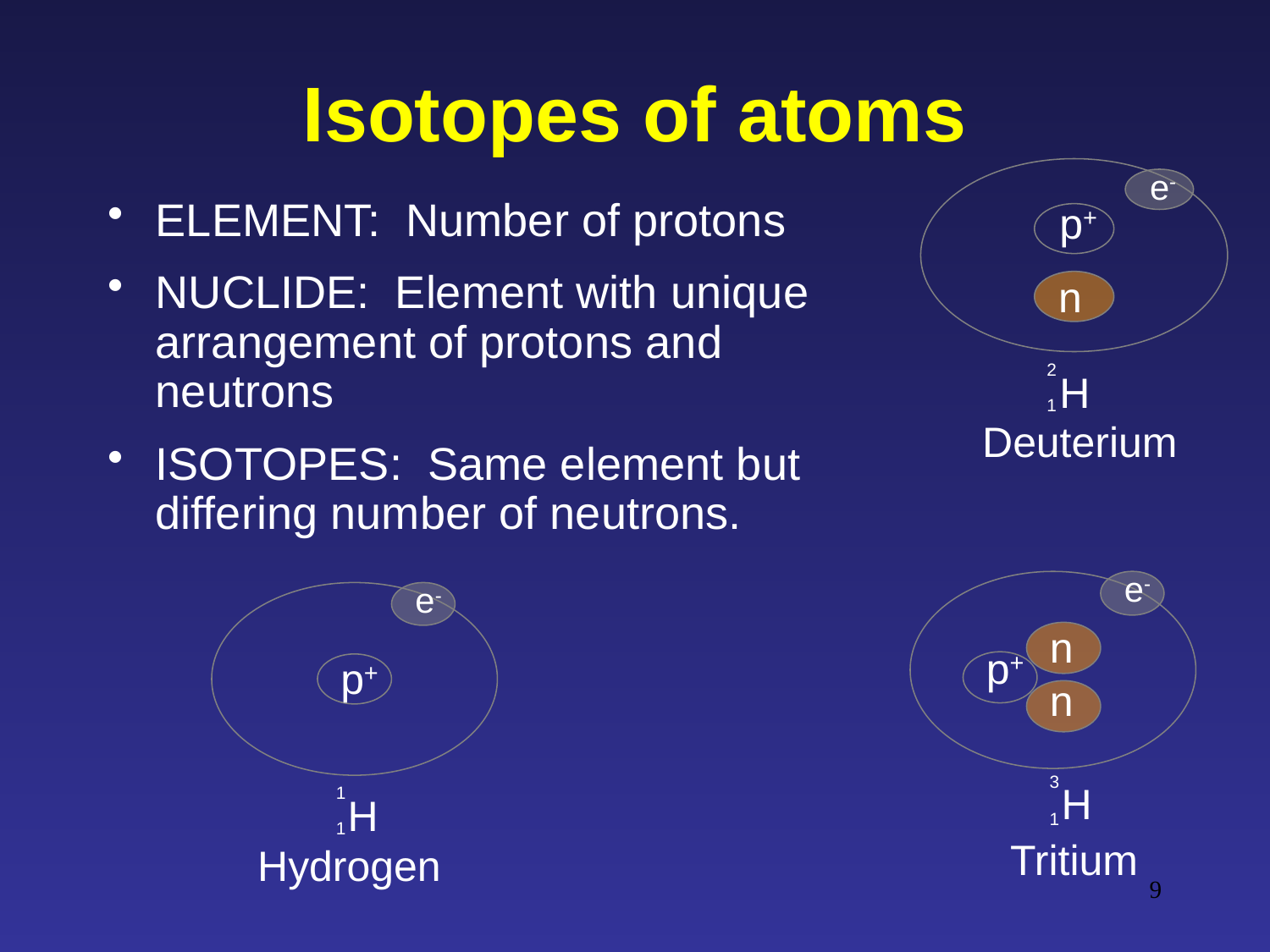

# Isotopes of atoms
e-

p+

n

2
H
1
Deuterium
ELEMENT:  Number of protons
NUCLIDE:  Element with unique arrangement of protons and neutrons
ISOTOPES:  Same element but differing number of neutrons.

e-

n

p+

n

3
H
1
Tritium
e-

p+

1
H
1
Hydrogen
9